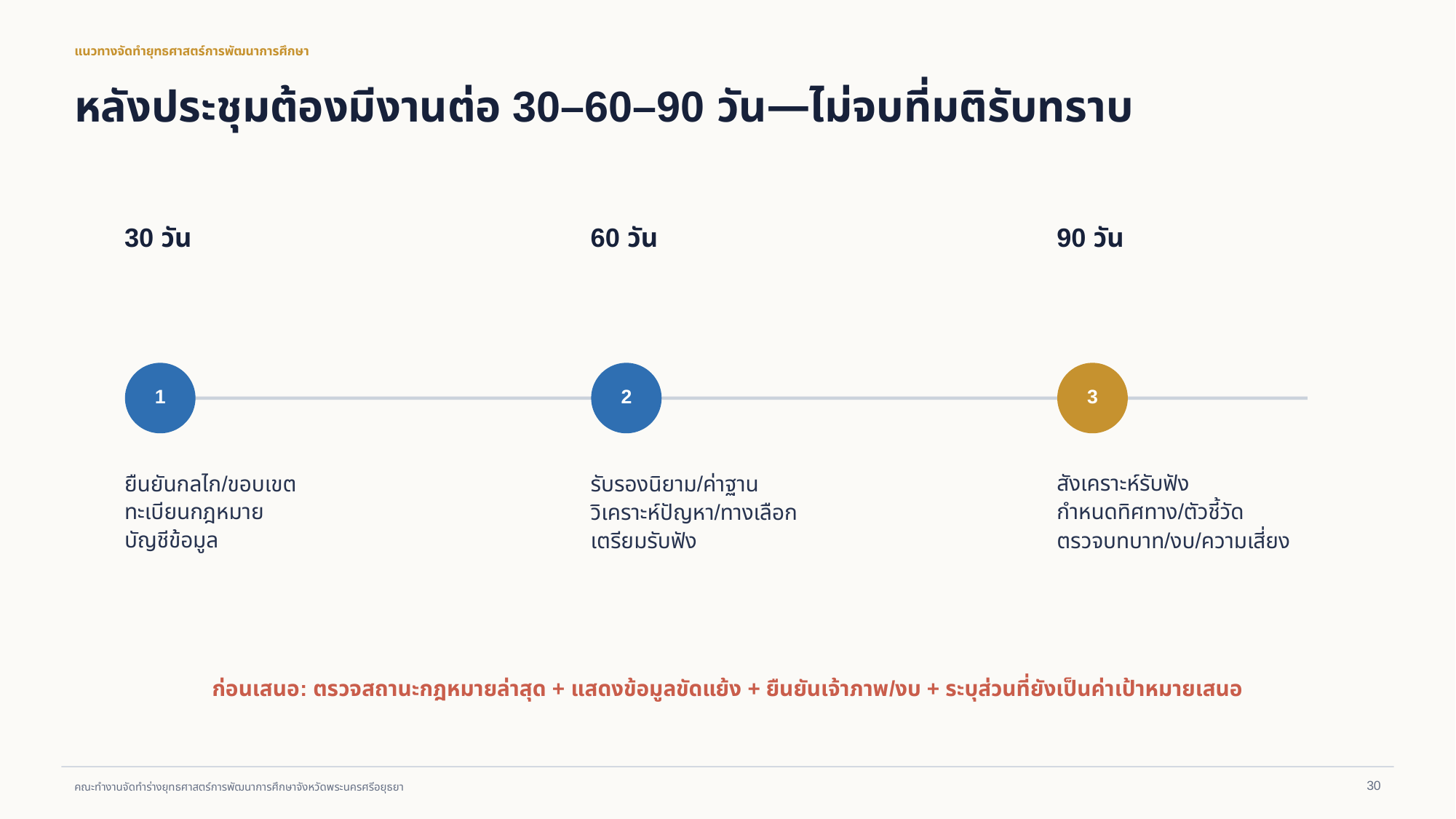

แนวทางจัดทำยุทธศาสตร์การพัฒนาการศึกษา
หลังประชุมต้องมีงานต่อ 30–60–90 วัน—ไม่จบที่มติรับทราบ
30 วัน
60 วัน
90 วัน

1
2
3

ยืนยันกลไก/ขอบเขต
ทะเบียนกฎหมาย
บัญชีข้อมูล
รับรองนิยาม/ค่าฐาน
วิเคราะห์ปัญหา/ทางเลือก
เตรียมรับฟัง
สังเคราะห์รับฟัง
กำหนดทิศทาง/ตัวชี้วัด
ตรวจบทบาท/งบ/ความเสี่ยง
ก่อนเสนอ: ตรวจสถานะกฎหมายล่าสุด + แสดงข้อมูลขัดแย้ง + ยืนยันเจ้าภาพ/งบ + ระบุส่วนที่ยังเป็นค่าเป้าหมายเสนอ

30
คณะทำงานจัดทำร่างยุทธศาสตร์การพัฒนาการศึกษาจังหวัดพระนครศรีอยุธยา